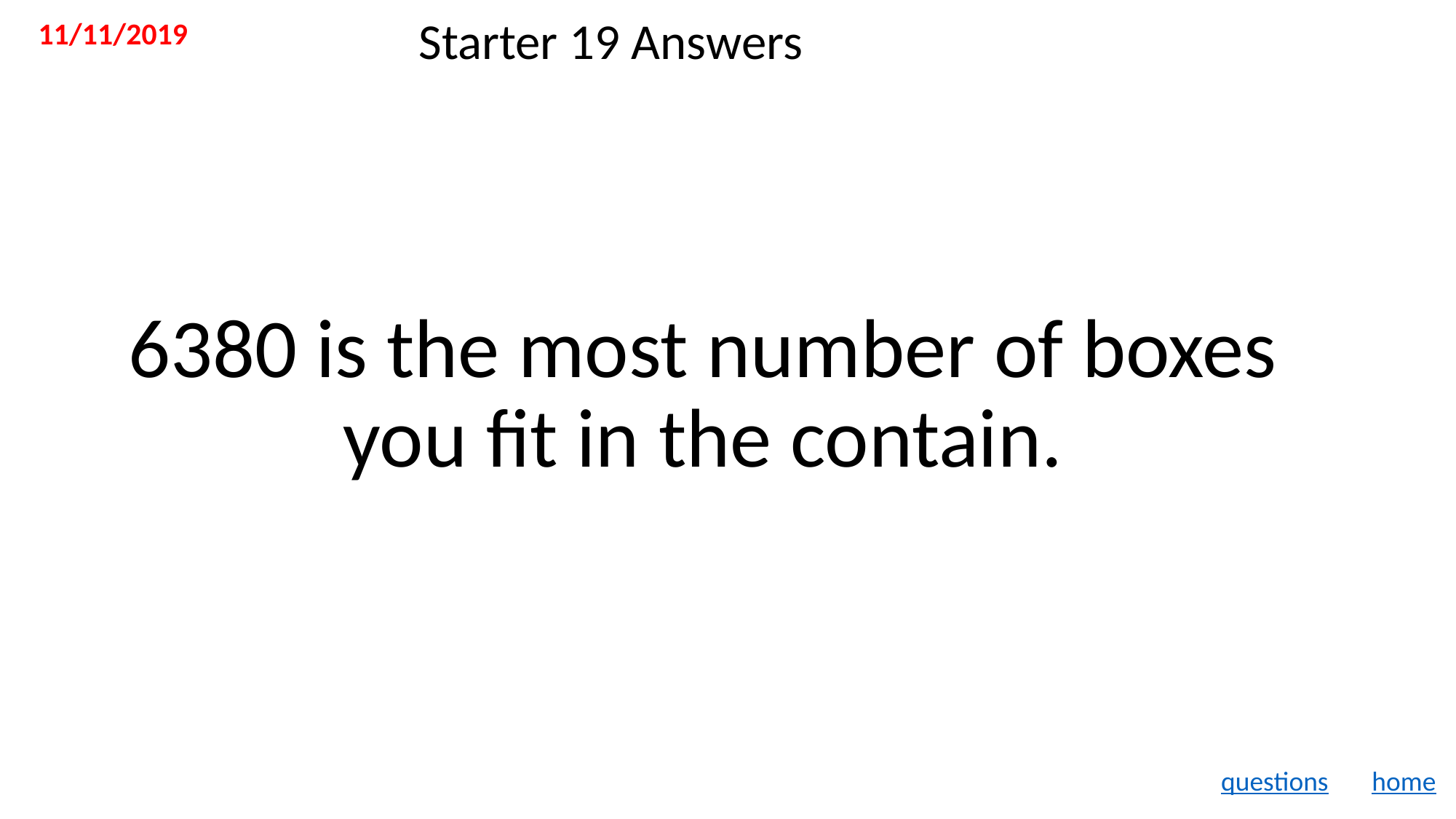

11/11/2019
# Starter 19 Answers
6380 is the most number of boxes you fit in the contain.
questions
home